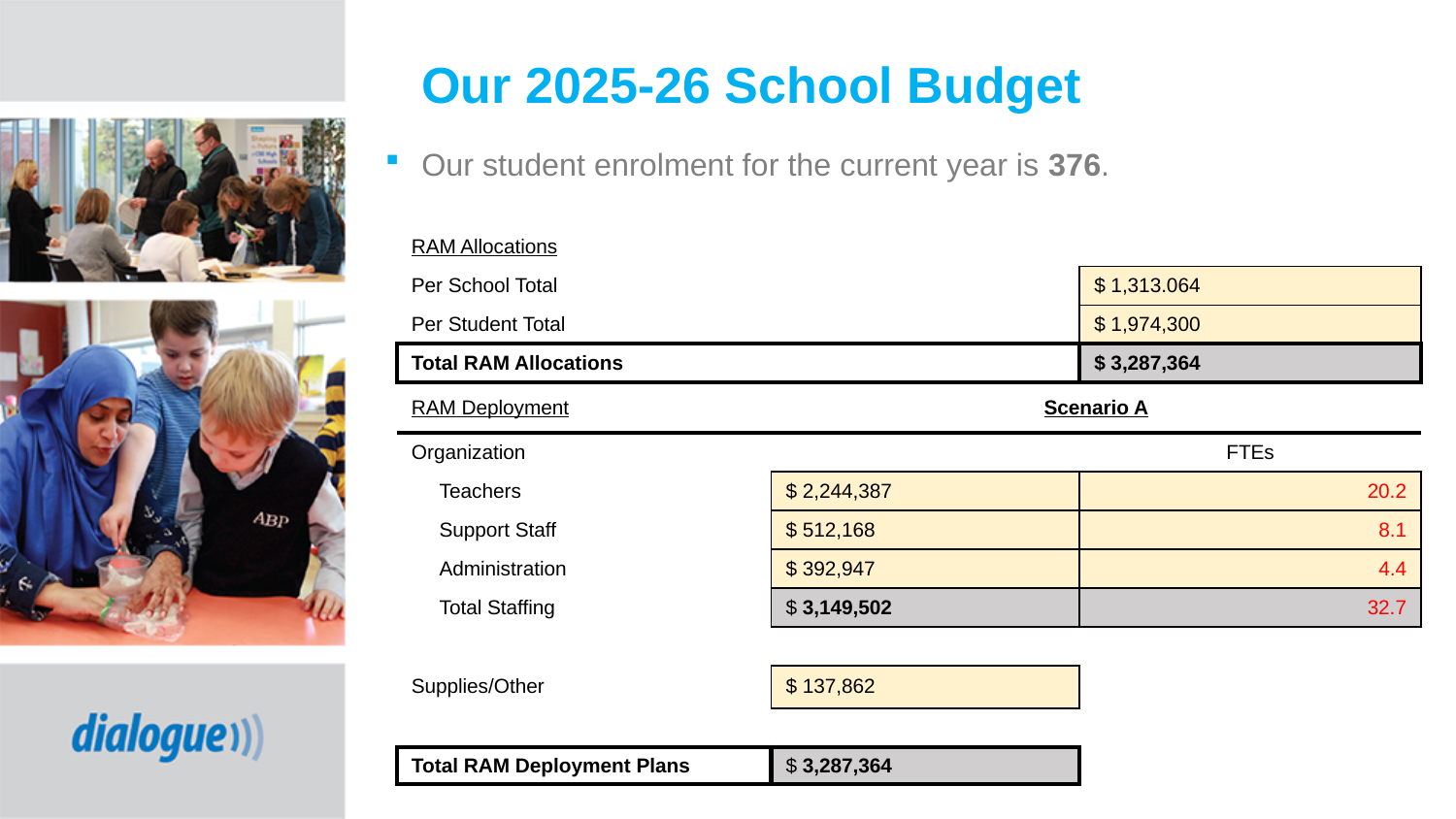

# Our 2025-26 School Budget

Our student enrolment for the current year is 376.
| RAM Allocations |  |  |
| --- | --- | --- |
| Per School Total |  | $ 1,313.064 |
| Per Student Total |  | $ 1,974,300 |
| Total RAM Allocations |  | $ 3,287,364 |
| RAM Deployment | Scenario A |  |
| Organization |  | FTEs |
| Teachers | $ 2,244,387 | 20.2 |
| Support Staff | $ 512,168 | 8.1 |
| Administration | $ 392,947 | 4.4 |
| Total Staffing | $ 3,149,502 | 32.7 |
|  |  |  |
| Supplies/Other | $ 137,862 |  |
|  |  |  |
| Total RAM Deployment Plans | $ 3,287,364 |  |